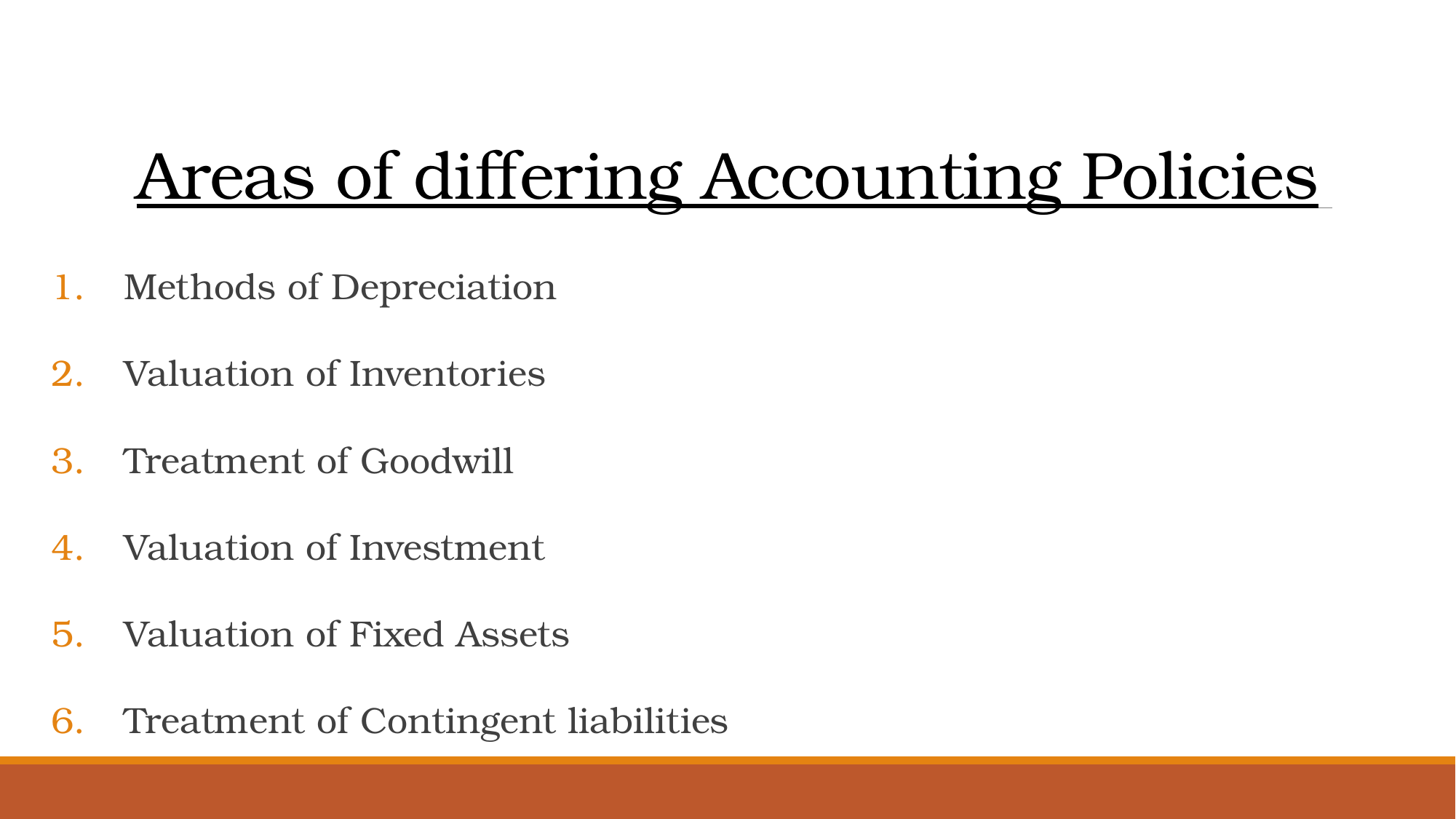

# Areas of differing Accounting Policies
 Methods of Depreciation
 Valuation of Inventories
 Treatment of Goodwill
 Valuation of Investment
 Valuation of Fixed Assets
 Treatment of Contingent liabilities